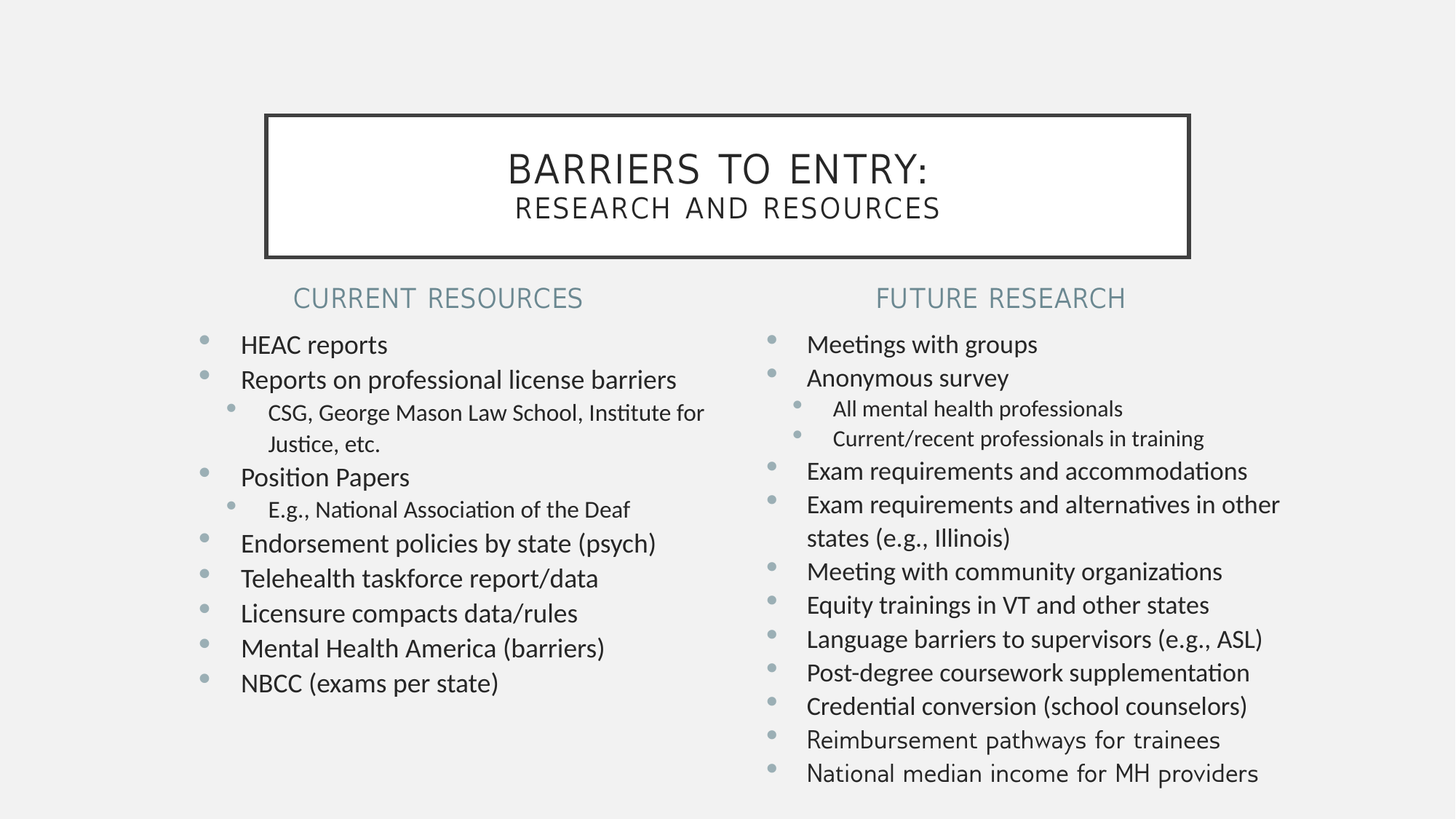

# Barriers To entry: Research and Resources
Current Resources
Future Research
HEAC reports
Reports on professional license barriers
CSG, George Mason Law School, Institute for Justice, etc.
Position Papers
E.g., National Association of the Deaf
Endorsement policies by state (psych)
Telehealth taskforce report/data
Licensure compacts data/rules
Mental Health America (barriers)
NBCC (exams per state)

Meetings with groups
Anonymous survey
All mental health professionals
Current/recent professionals in training
Exam requirements and accommodations
Exam requirements and alternatives in other states (e.g., Illinois)
Meeting with community organizations
Equity trainings in VT and other states
Language barriers to supervisors (e.g., ASL)
Post-degree coursework supplementation
Credential conversion (school counselors)
Reimbursement pathways for trainees
National median income for MH providers